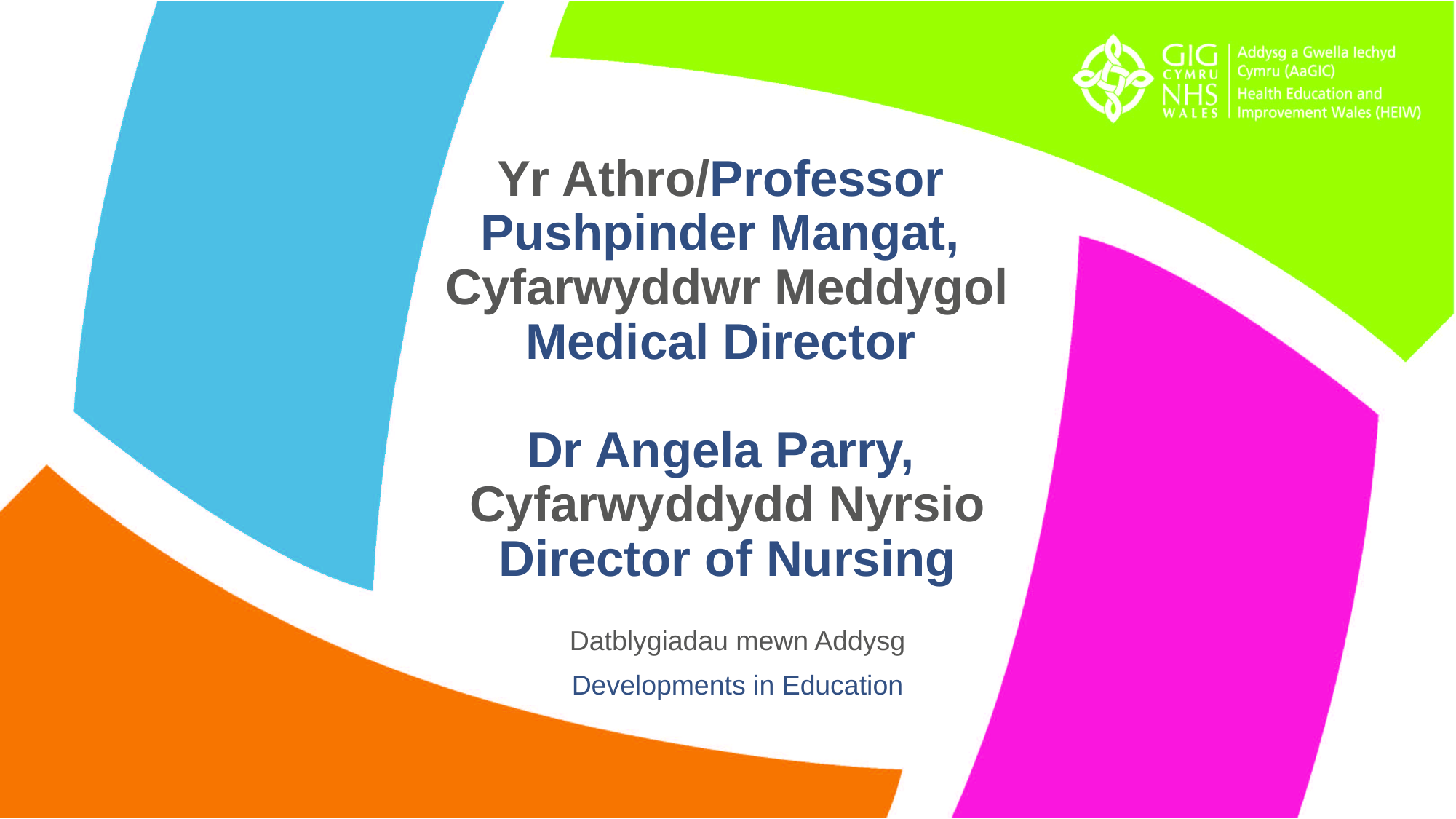

# Yr Athro/Professor Pushpinder Mangat, Cyfarwyddwr Meddygol Medical Director Dr Angela Parry, Cyfarwyddydd Nyrsio Director of Nursing
Datblygiadau mewn Addysg
Developments in Education